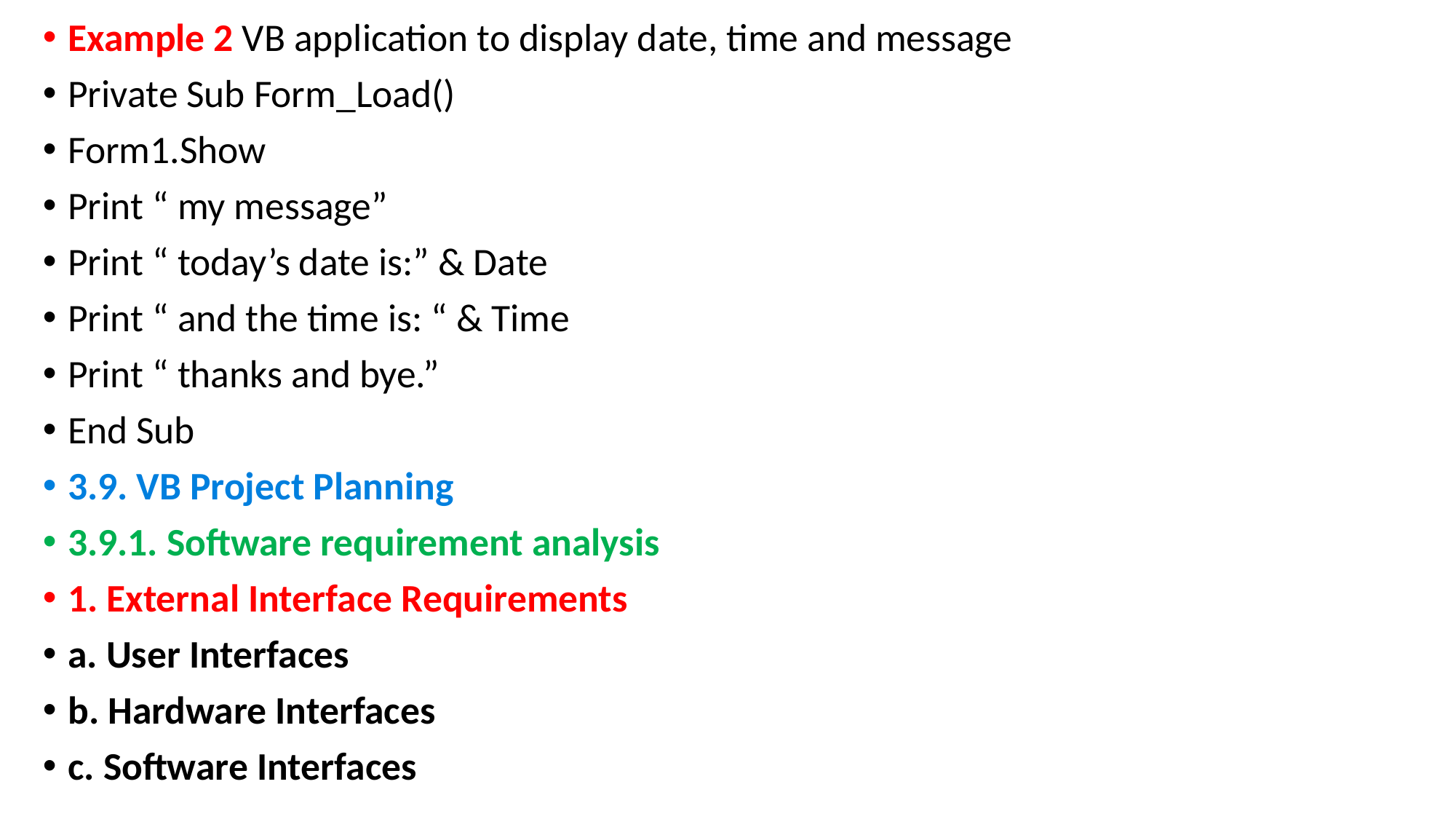

Example 2 VB application to display date, time and message
Private Sub Form_Load()
Form1.Show
Print “ my message”
Print “ today’s date is:” & Date
Print “ and the time is: “ & Time
Print “ thanks and bye.”
End Sub
3.9. VB Project Planning
3.9.1. Software requirement analysis
1. External Interface Requirements
a. User Interfaces
b. Hardware Interfaces
c. Software Interfaces